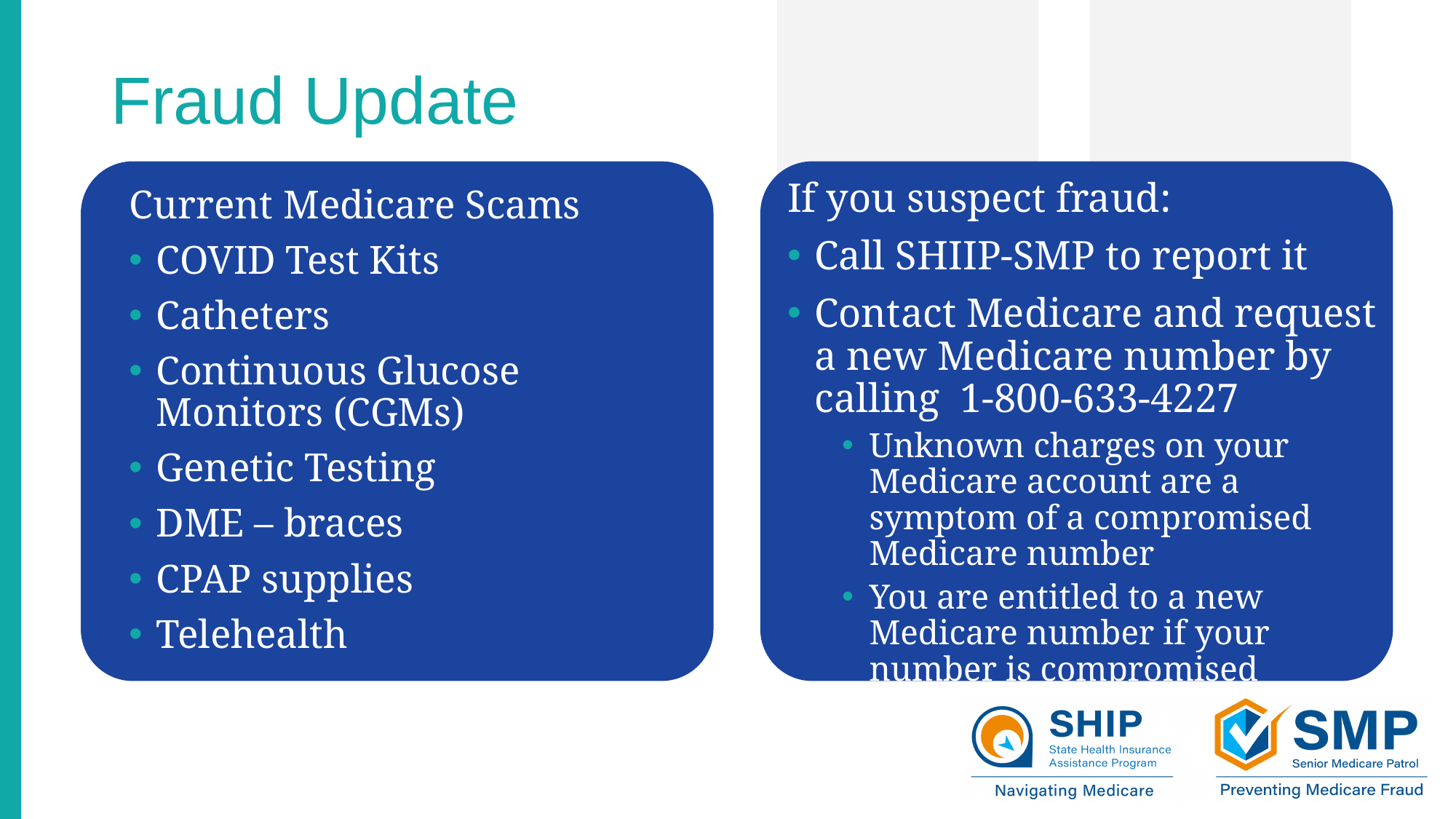

# Fraud Update

If you suspect fraud:
Call SHIIP-SMP to report it
Contact Medicare and request a new Medicare number by calling  1-800-633-4227
Unknown charges on your Medicare account are a symptom of a compromised Medicare number
You are entitled to a new Medicare number if your number is compromised
Current Medicare Scams
COVID Test Kits
Catheters
Continuous Glucose Monitors (CGMs)
Genetic Testing
DME – braces
CPAP supplies
Telehealth